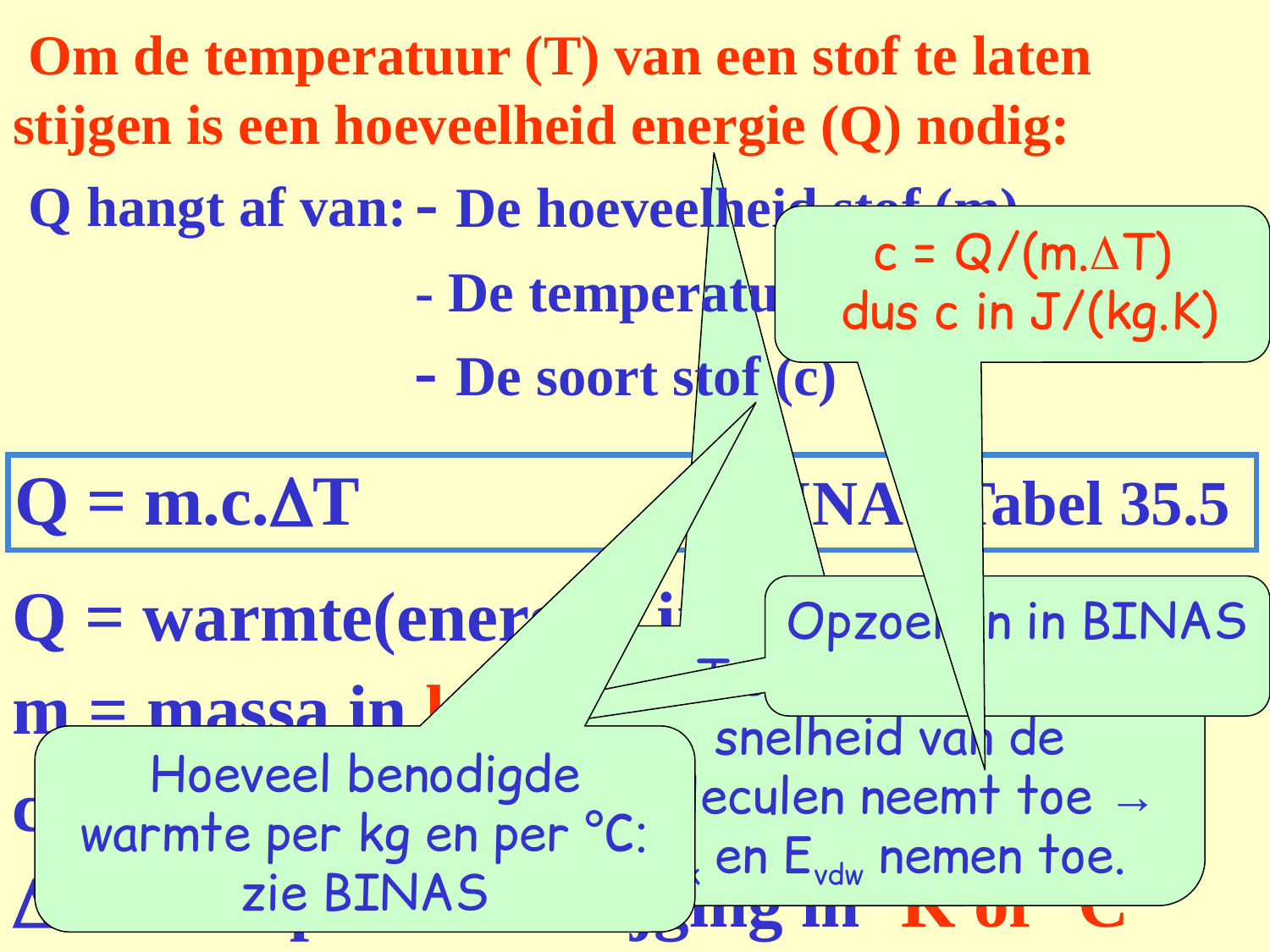

# Om de temperatuur (T) van een stof te laten stijgen is een hoeveelheid energie (Q) nodig:
 - De hoeveelheid stof (m)
 Q hangt af van:
c = Q/(m.ΔT)
 dus c in J/(kg.K)
 - De temperatuurstijging (ΔT)
 - De soort stof (c)
Q = m.c.ΔT                      BINAS Tabel 35.5

Q = warmte(energie) in
J
Opzoeken in BINAS
T stijgt d.w.z. de snelheid van de moleculen neemt toe →
Ek en Evdw nemen toe.
m = massa in
kg
Hoeveel benodigde warmte per kg en per °C:
zie BINAS
c = soortelijke warmte in
Jkg-1K-1
ΔT = temperatuurstijging in
K of °C